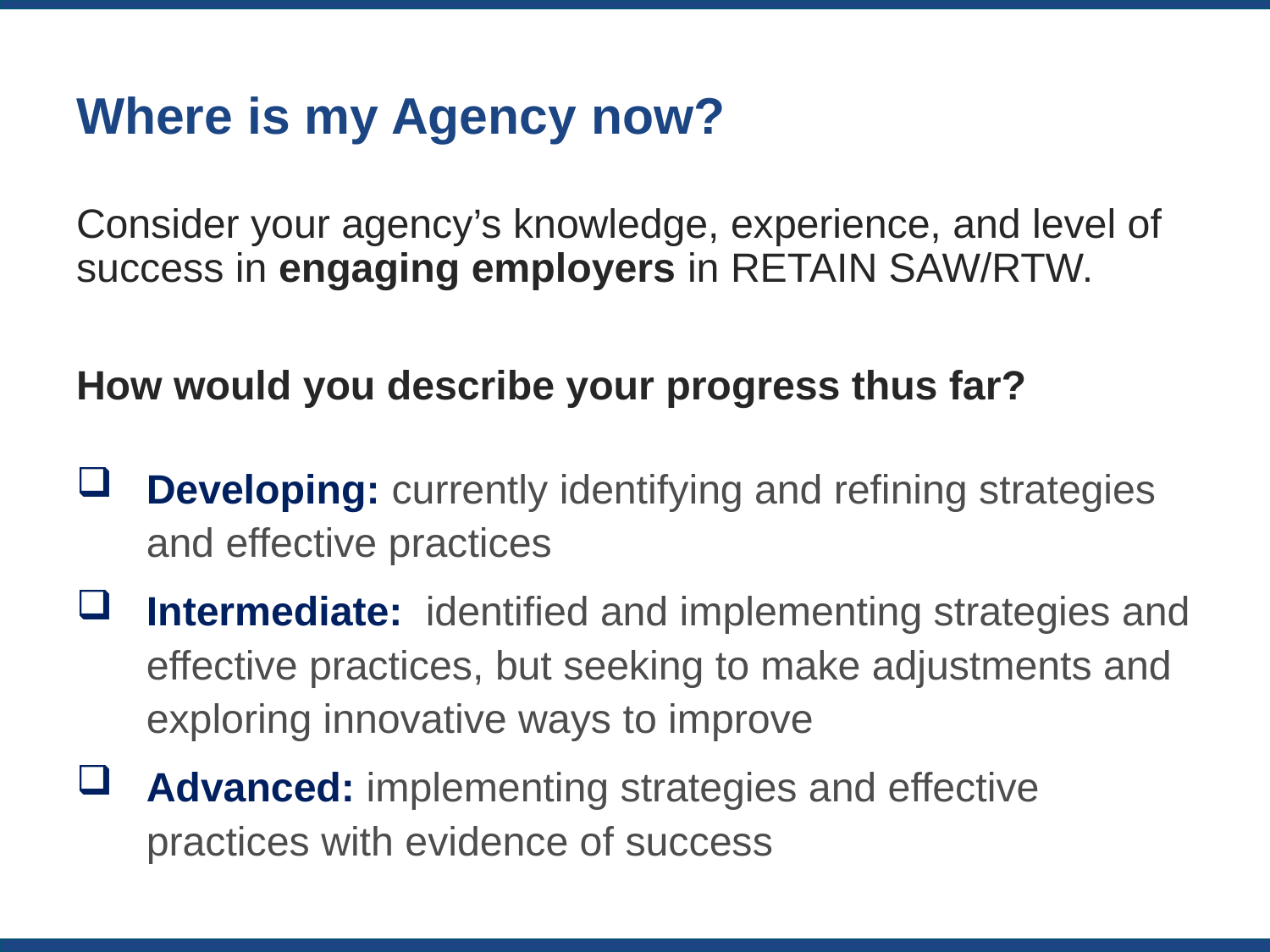

# Where is my Agency now?
Consider your agency’s knowledge, experience, and level of success in engaging employers in RETAIN SAW/RTW.

How would you describe your progress thus far?

Developing: currently identifying and refining strategies and effective practices
Intermediate:  identified and implementing strategies and effective practices, but seeking to make adjustments and exploring innovative ways to improve
Advanced: implementing strategies and effective practices with evidence of success